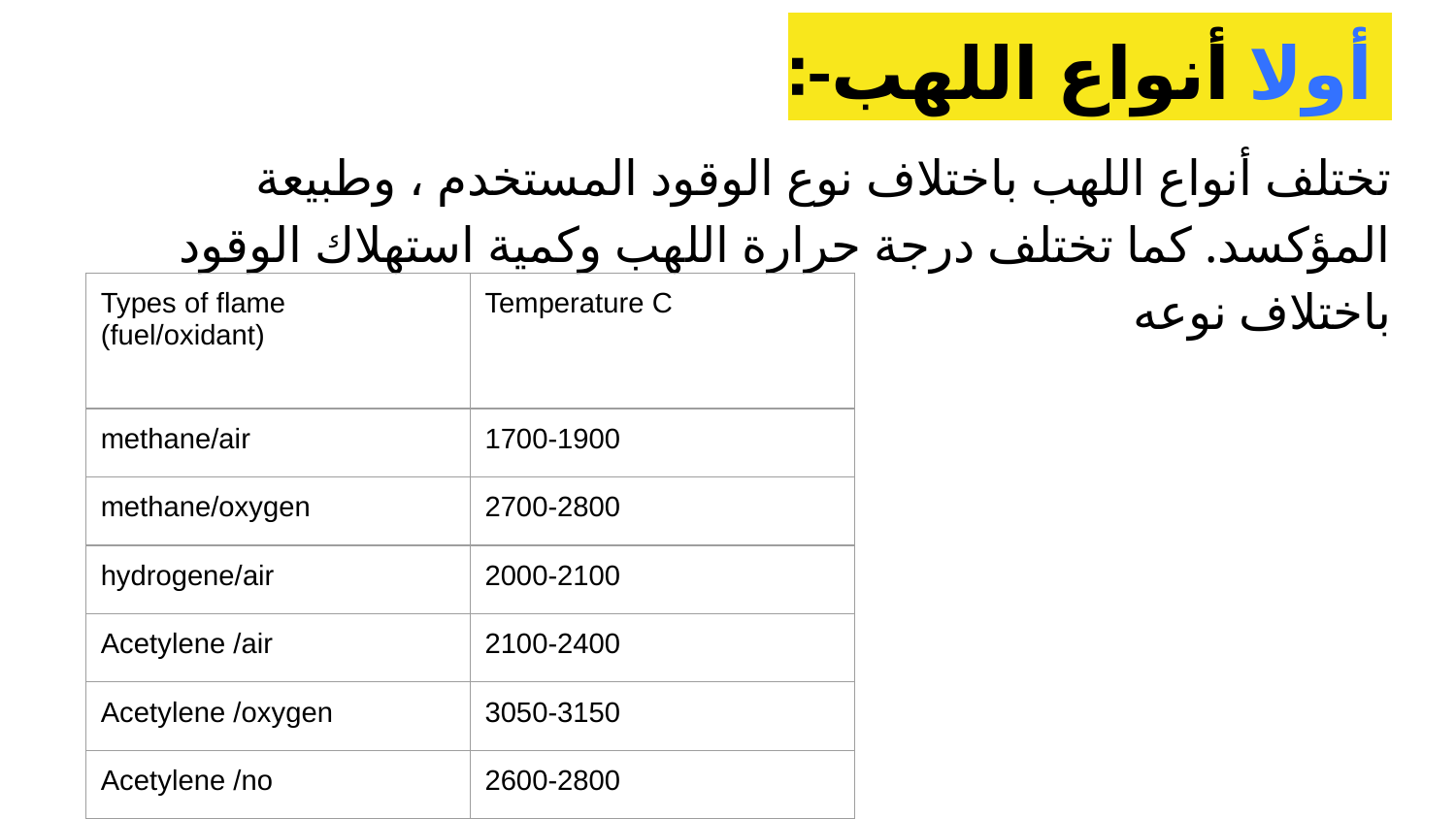

# :-أولا أنواع اللهب
تختلف أنواع اللهب باختلاف نوع الوقود المستخدم ، وطبيعة المؤكسد. كما تختلف درجة حرارة اللهب وكمية استهلاك الوقود باختلاف نوعه
| Types of flame (fuel/oxidant) | Temperature C |
| --- | --- |
| methane/air | 1700-1900 |
| methane/oxygen | 2700-2800 |
| hydrogene/air | 2000-2100 |
| Acetylene /air | 2100-2400 |
| Acetylene /oxygen | 3050-3150 |
| Acetylene /no | 2600-2800 |